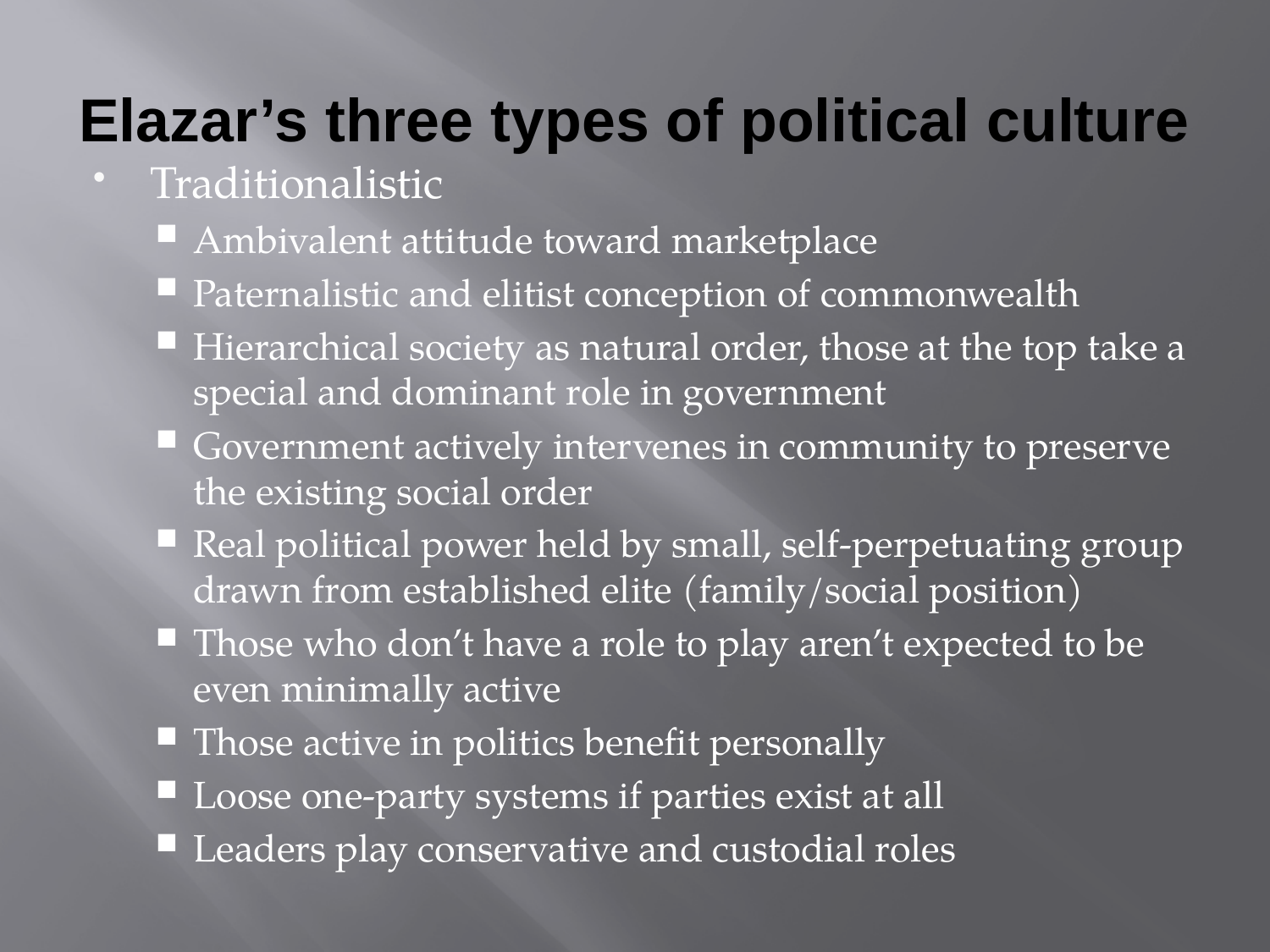

# Elazar’s three types of political culture
Traditionalistic
Ambivalent attitude toward marketplace
Paternalistic and elitist conception of commonwealth
Hierarchical society as natural order, those at the top take a special and dominant role in government
Government actively intervenes in community to preserve the existing social order
Real political power held by small, self-perpetuating group drawn from established elite (family/social position)
Those who don’t have a role to play aren’t expected to be even minimally active
Those active in politics benefit personally
Loose one-party systems if parties exist at all
Leaders play conservative and custodial roles